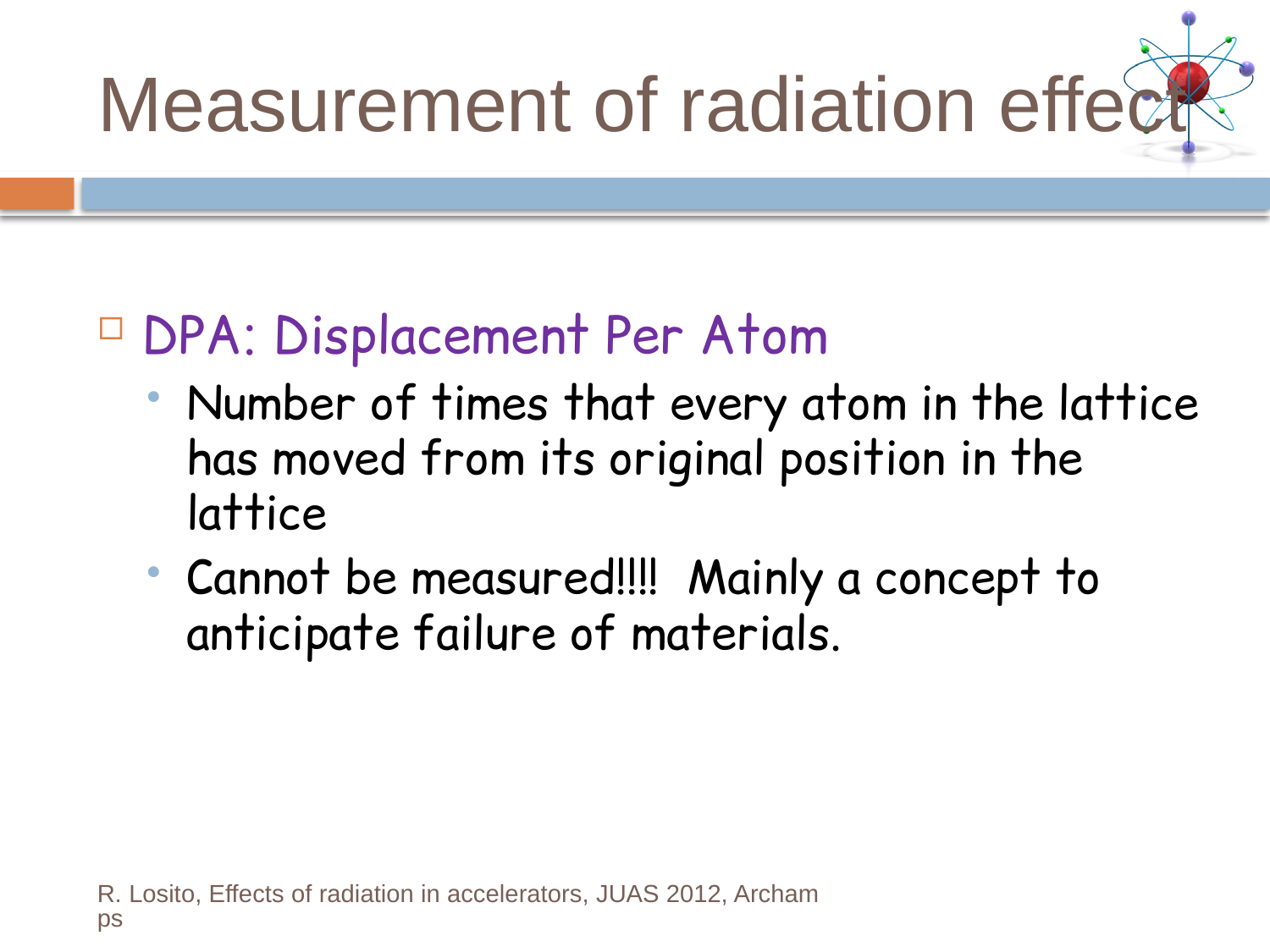

# Measurement of radiation effect

DPA: Displacement Per Atom
Number of times that every atom in the lattice has moved from its original position in the lattice
Cannot be measured!!!!  Mainly a concept to anticipate failure of materials.
R. Losito, Effects of radiation in accelerators, JUAS 2012, Archamps